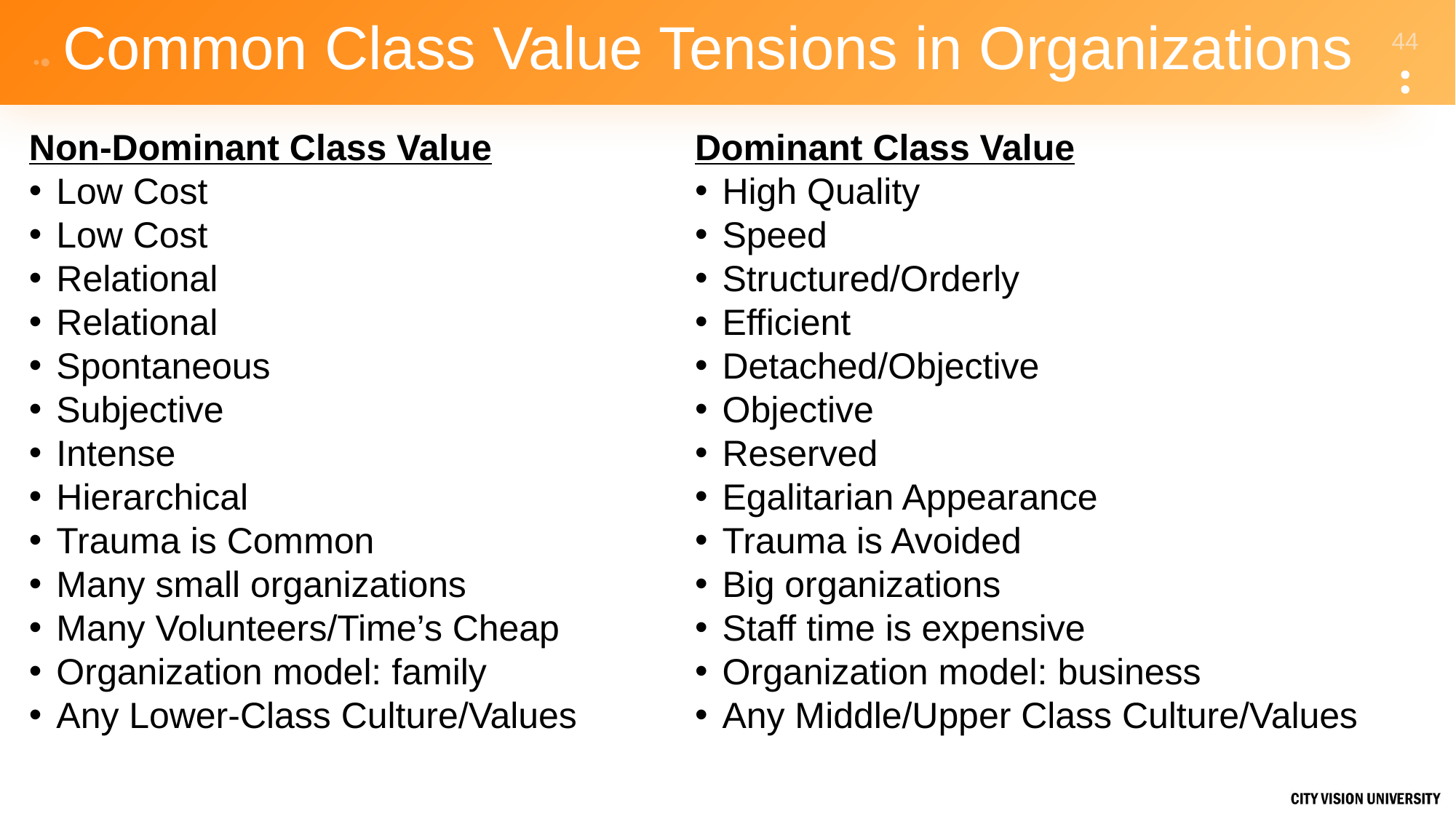

# Common Class Value Tensions in Organizations
Non-Dominant Class Value
Low Cost
Low Cost
Relational
Relational
Spontaneous
Subjective
Intense
Hierarchical
Trauma is Common
Many small organizations
Many Volunteers/Time’s Cheap
Organization model: family
Any Lower-Class Culture/Values
Dominant Class Value
High Quality
Speed
Structured/Orderly
Efficient
Detached/Objective
Objective
Reserved
Egalitarian Appearance
Trauma is Avoided
Big organizations
Staff time is expensive
Organization model: business
Any Middle/Upper Class Culture/Values